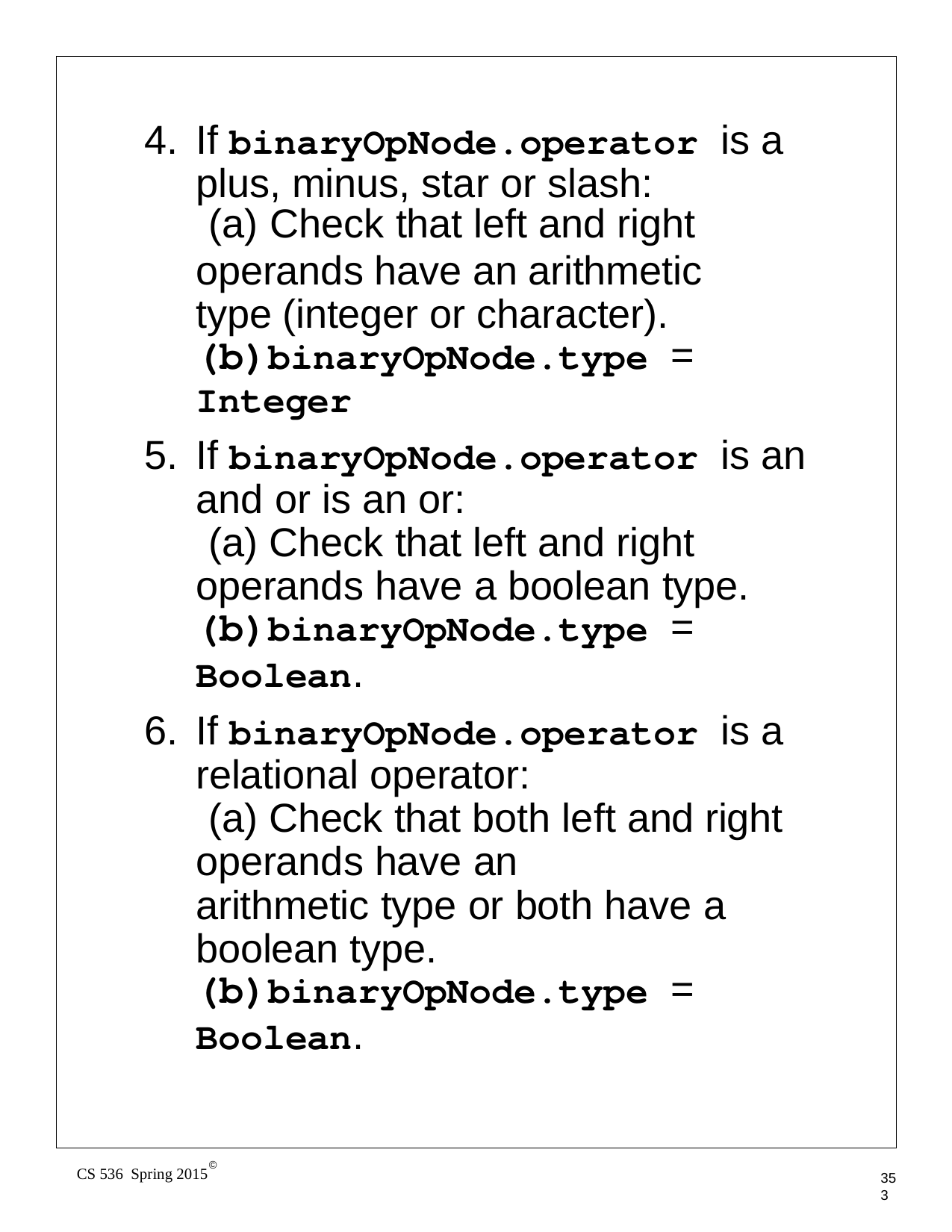

If binaryOpNode.operator is a plus, minus, star or slash:
Check that left and right
operands have an arithmetic type (integer or character).
binaryOpNode.type =
Integer
If binaryOpNode.operator is an and or is an or:
 Check that left and right operands have a boolean type.
binaryOpNode.type =
Boolean.
If binaryOpNode.operator is a relational operator:
 Check that both left and right operands have an
arithmetic type or both have a boolean type.
binaryOpNode.type =
Boolean.
©
CS 536  Spring 2015
353